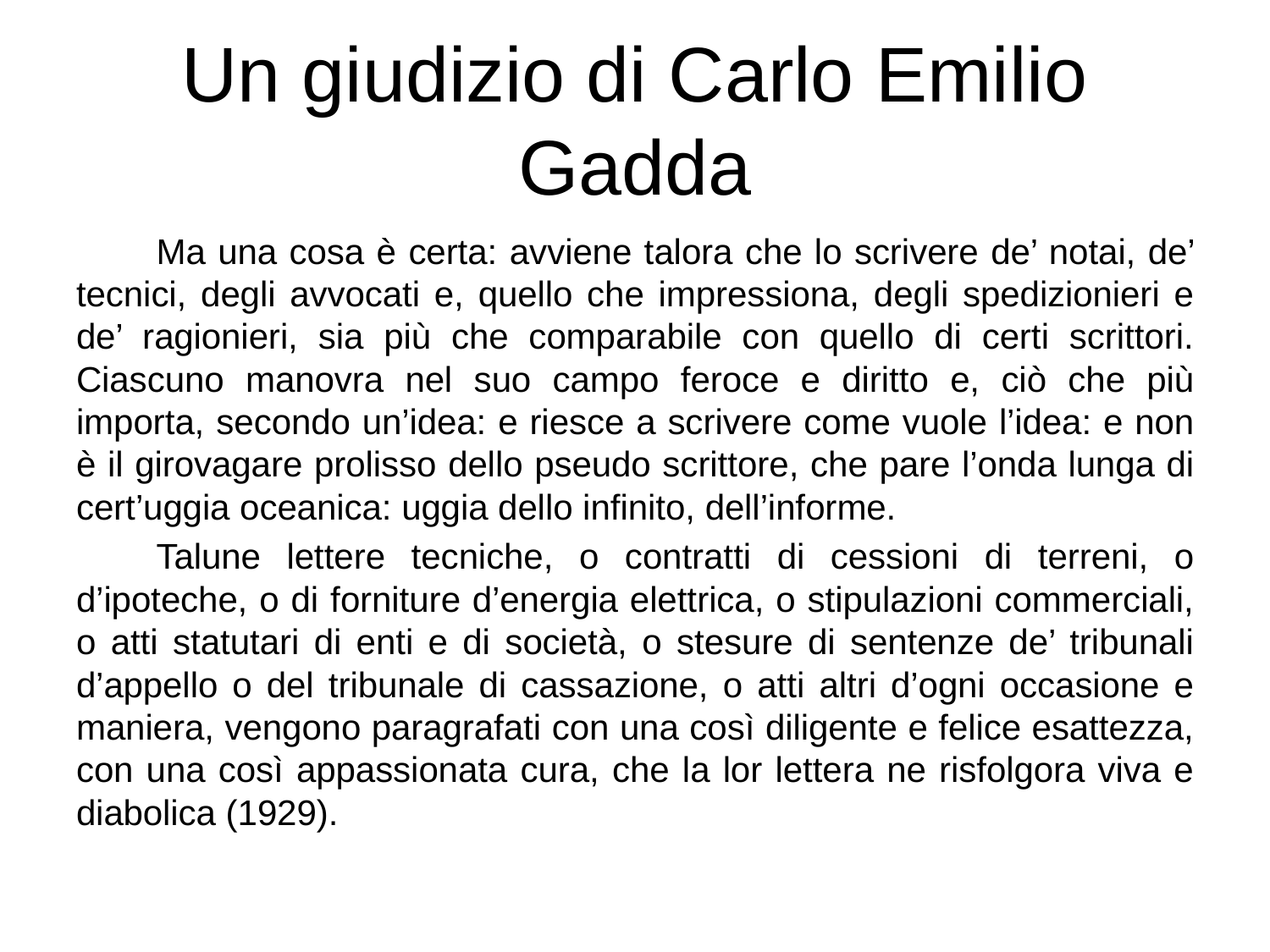

# Un giudizio di Carlo Emilio Gadda
	Ma una cosa è certa: avviene talora che lo scrivere de’ notai, de’ tecnici, degli avvocati e, quello che impressiona, degli spedizionieri e de’ ragionieri, sia più che comparabile con quello di certi scrittori. Ciascuno manovra nel suo campo feroce e diritto e, ciò che più importa, secondo un’idea: e riesce a scrivere come vuole l’idea: e non è il girovagare prolisso dello pseudo scrittore, che pare l’onda lunga di cert’uggia oceanica: uggia dello infinito, dell’informe.
	Talune lettere tecniche, o contratti di cessioni di terreni, o d’ipoteche, o di forniture d’energia elettrica, o stipulazioni commerciali, o atti statutari di enti e di società, o stesure di sentenze de’ tribunali d’appello o del tribunale di cassazione, o atti altri d’ogni occasione e maniera, vengono paragrafati con una così diligente e felice esattezza, con una così appassionata cura, che la lor lettera ne risfolgora viva e diabolica (1929).